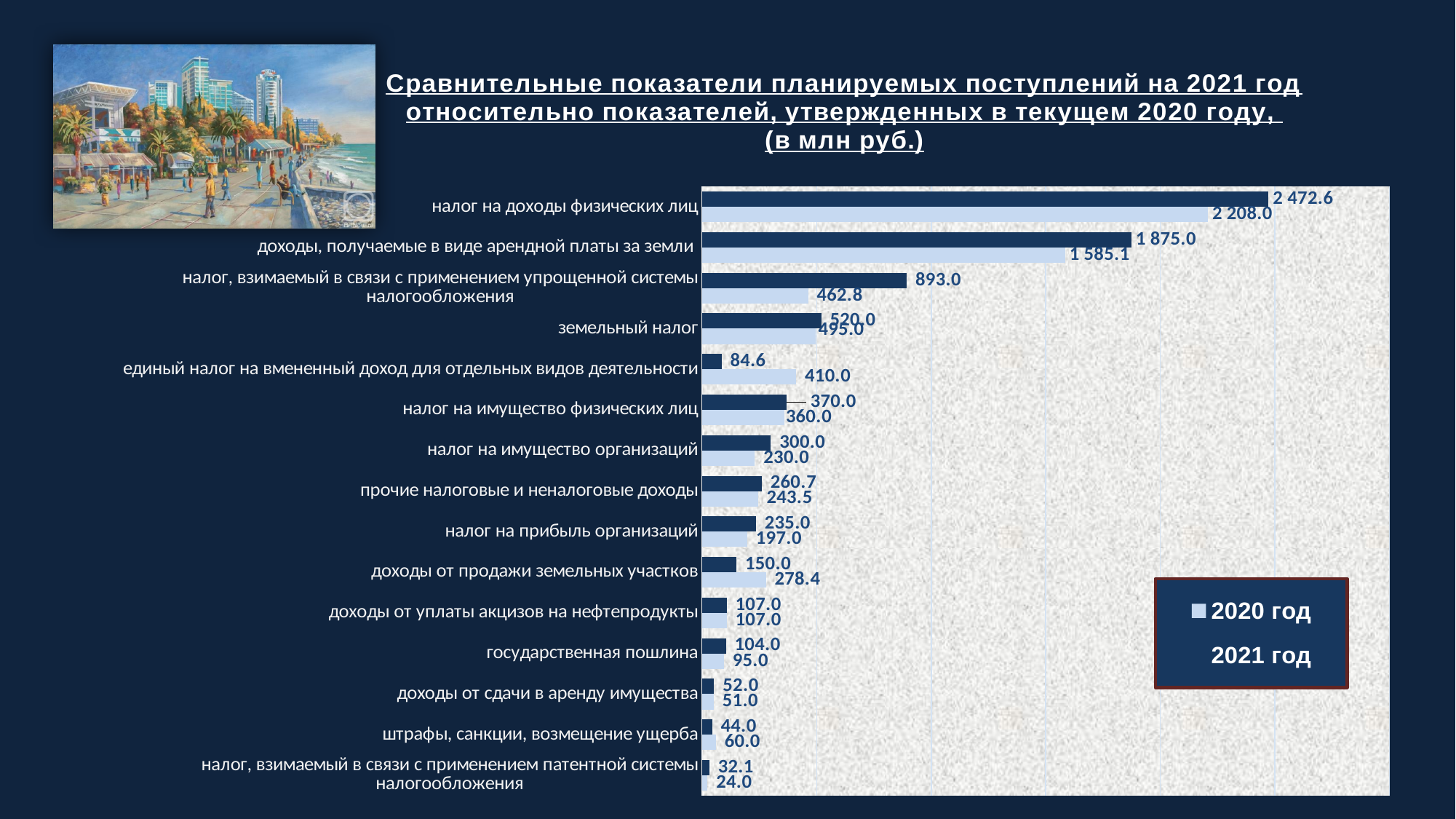

### Chart: Сравнительные показатели планируемых поступлений на 2021 год относительно показателей, утвержденных в текущем 2020 году,
(в млн руб.)

| Category | 2021 год | 2020 год |
|---|---|---|
| налог на доходы физических лиц | 2472.6 | 2208.0 |
| доходы, получаемые в виде арендной платы за земли  | 1875.0 | 1585.1 |
| налог, взимаемый в связи с применением упрощенной системы налогообложения | 893.0 | 462.8 |
| земельный налог | 520.0 | 495.0 |
| единый налог на вмененный доход для отдельных видов деятельности | 84.6 | 410.0 |
| налог на имущество физических лиц | 370.0 | 360.0 |
| налог на имущество организаций | 300.0 | 230.0 |
| прочие налоговые и неналоговые доходы | 260.7000000000007 | 243.5 |
| налог на прибыль организаций | 235.0 | 197.0 |
| доходы от продажи земельных участков | 150.0 | 278.4 |
| доходы от уплаты акцизов на нефтепродукты | 107.0 | 107.0 |
| государственная пошлина | 104.0 | 95.0 |
| доходы от сдачи в аренду имущества | 52.0 | 51.0 |
| штрафы, санкции, возмещение ущерба | 44.0 | 60.0 |
| налог, взимаемый в связи с применением патентной системы налогообложения | 32.1 | 24.0 |